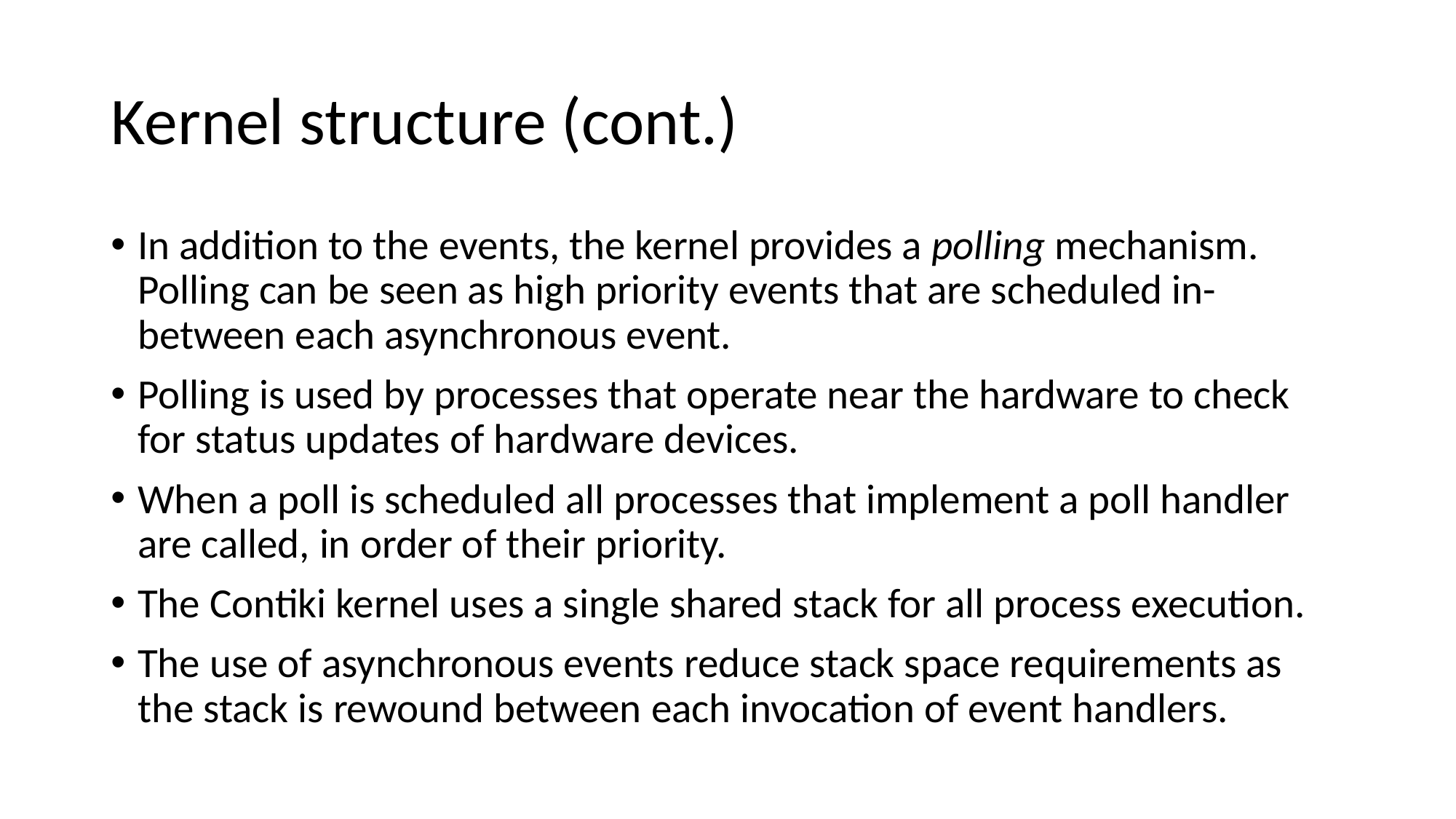

# Kernel structure (cont.)
In addition to the events, the kernel provides a polling mechanism. Polling can be seen as high priority events that are scheduled in-between each asynchronous event.
Polling is used by processes that operate near the hardware to check for status updates of hardware devices.
When a poll is scheduled all processes that implement a poll handler are called, in order of their priority.
The Contiki kernel uses a single shared stack for all process execution.
The use of asynchronous events reduce stack space requirements as the stack is rewound between each invocation of event handlers.